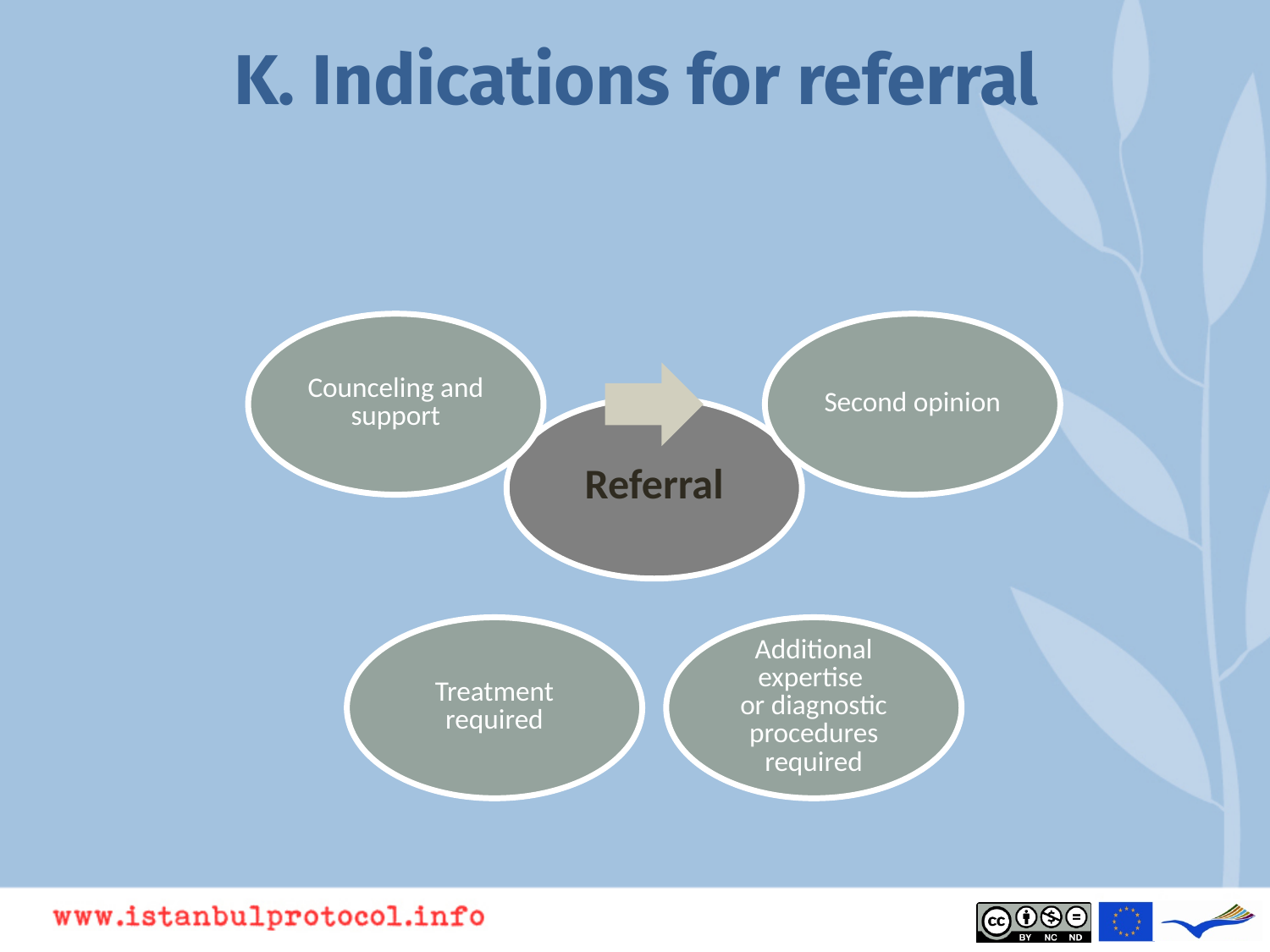

# K. Indications for referral
Referral
Second opinion
Additional expertise
or diagnostic procedures required
Treatment required
Counceling and support